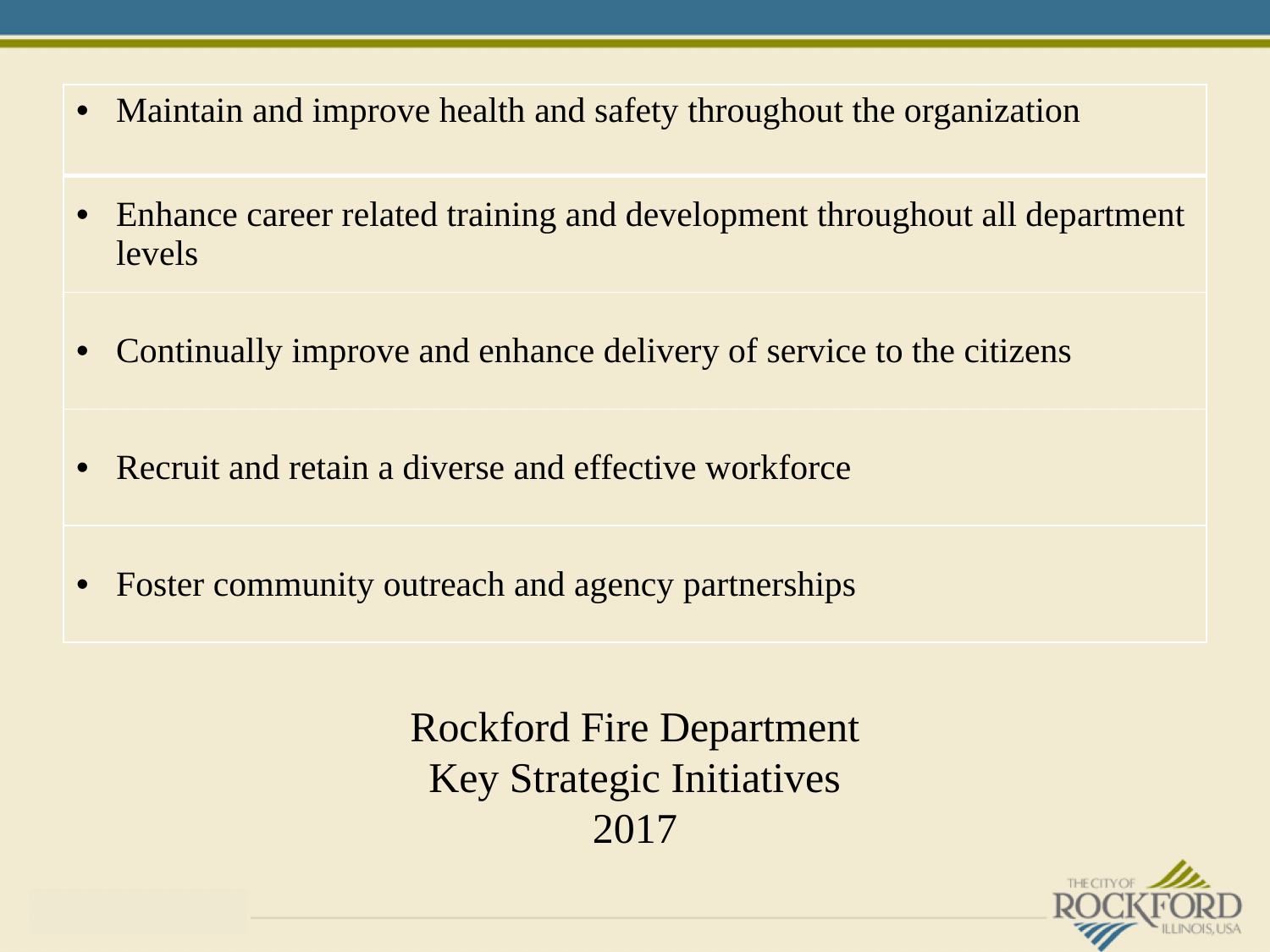

| Maintain and improve health and safety throughout the organization |
| --- |
| Enhance career related training and development throughout all department levels |
| Continually improve and enhance delivery of service to the citizens |
| Recruit and retain a diverse and effective workforce |
| Foster community outreach and agency partnerships |
# Rockford Fire Department Key Strategic Initiatives 2017